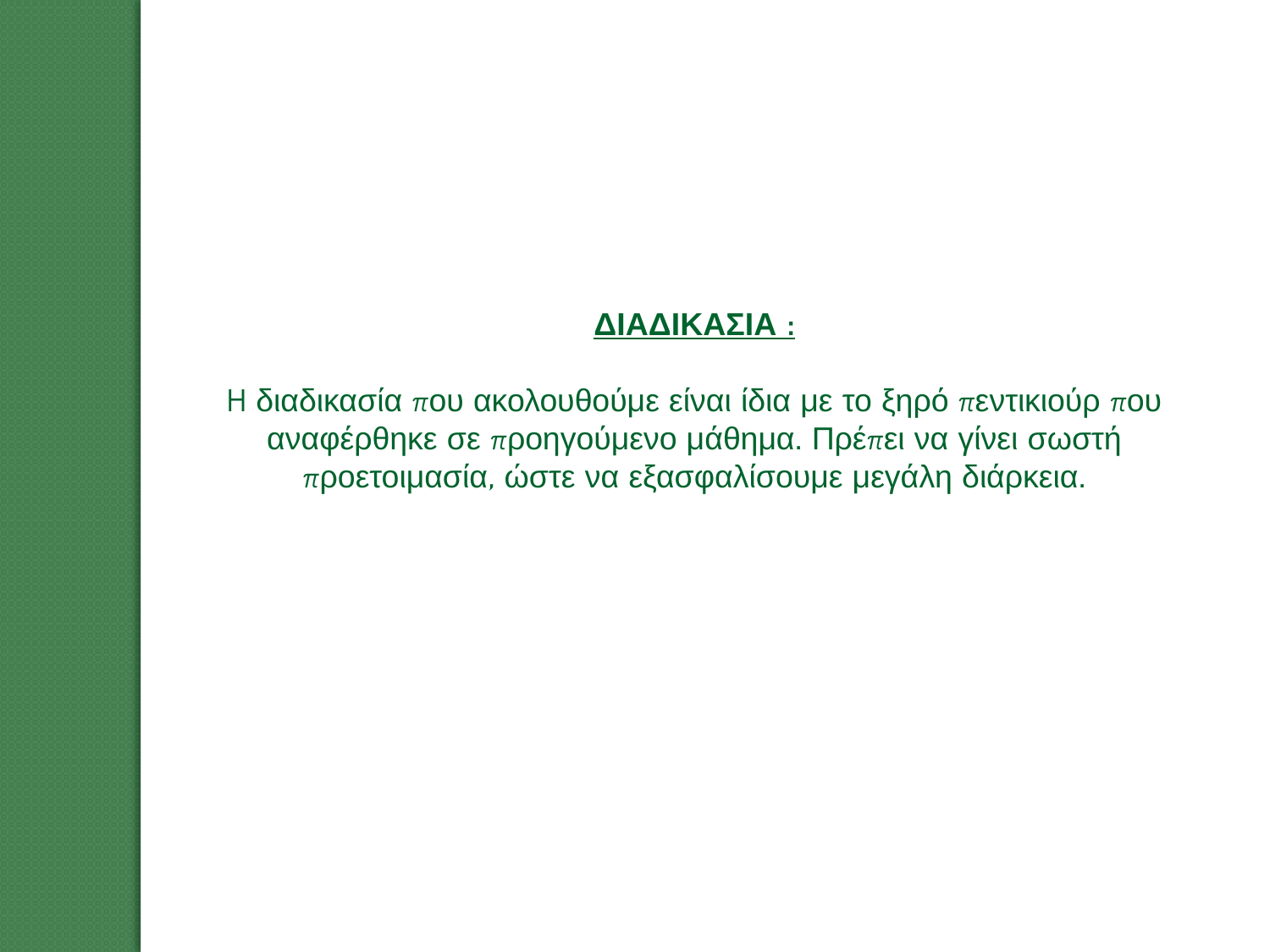

ΔΙΑΔΙΚΑΣΙΑ :

H διαδικασία που ακολουθούμε είναι ίδια με το ξηρό πεντικιούρ που αναφέρθηκε σε προηγούμενο μάθημα. Πρέπει να γίνει σωστή προετοιμασία, ώστε να εξασφαλίσουμε μεγάλη διάρκεια.